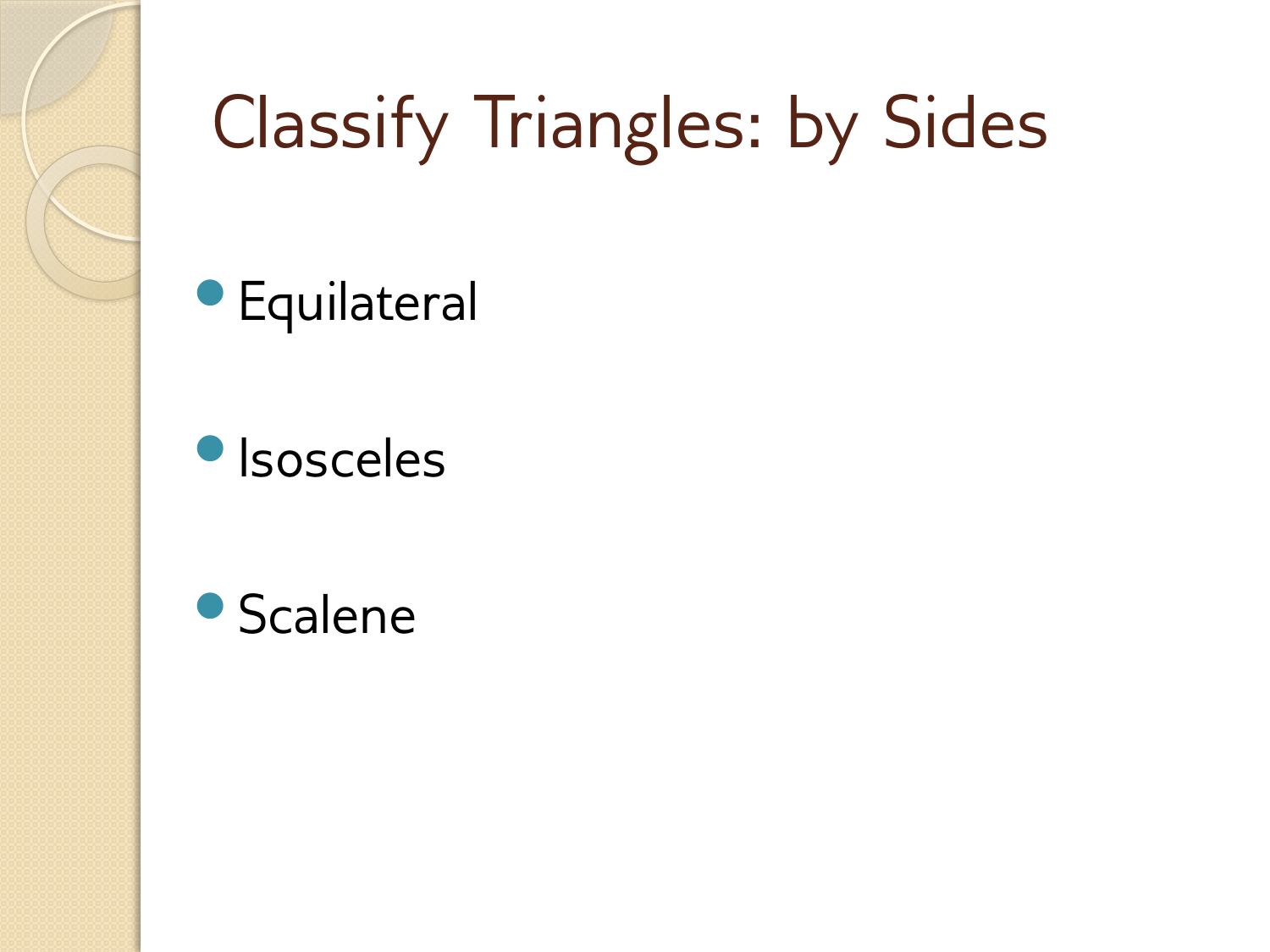

# Classify Triangles: by Sides

Equilateral

Isosceles

Scalene